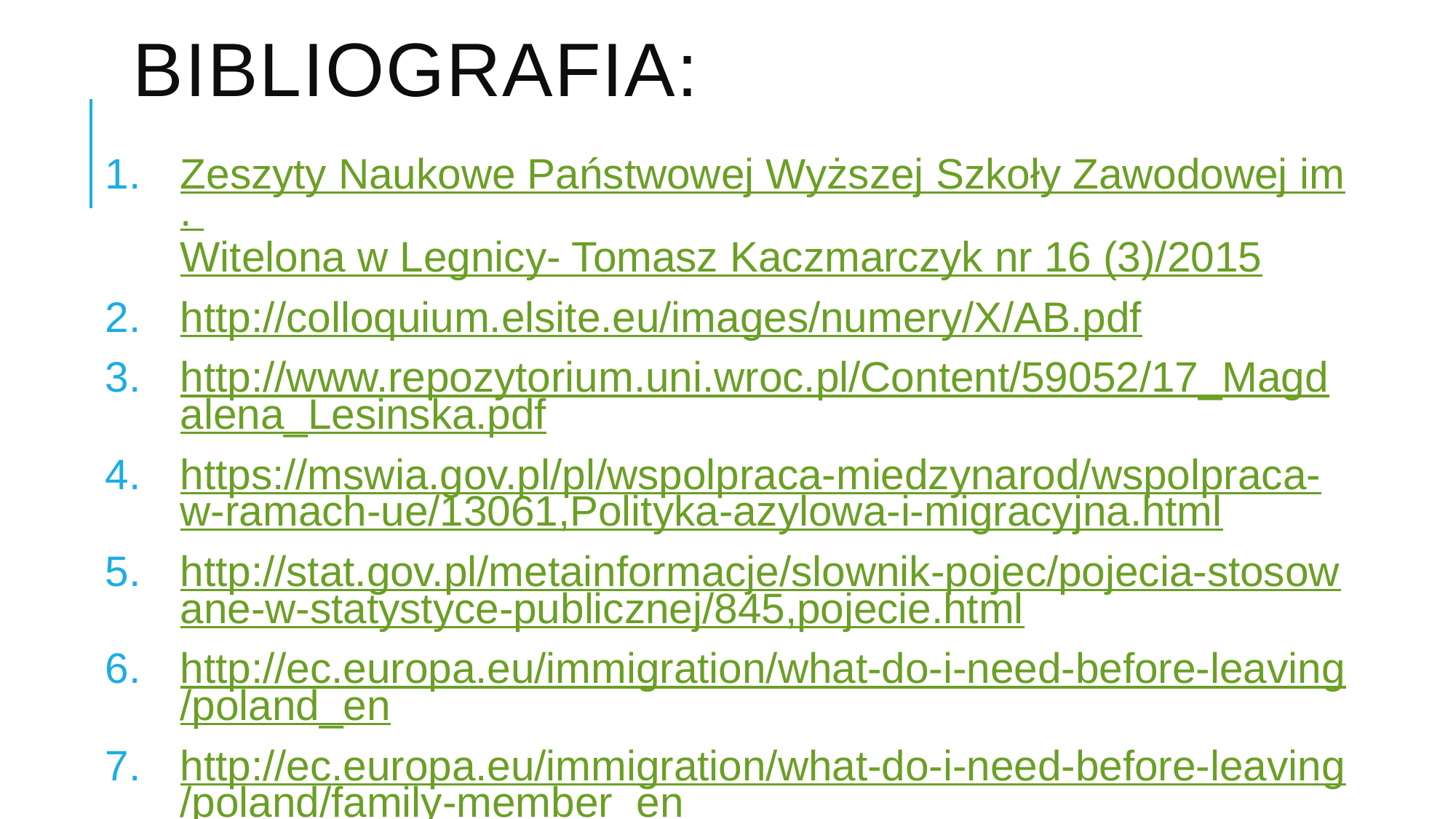

# Bibliografia:

Zeszyty Naukowe Państwowej Wyższej Szkoły Zawodowej im. Witelona w Legnicy- Tomasz Kaczmarczyk nr 16 (3)/2015
http://colloquium.elsite.eu/images/numery/X/AB.pdf
http://www.repozytorium.uni.wroc.pl/Content/59052/17_Magdalena_Lesinska.pdf
https://mswia.gov.pl/pl/wspolpraca-miedzynarod/wspolpraca-w-ramach-ue/13061,Polityka-azylowa-i-migracyjna.html
http://stat.gov.pl/metainformacje/slownik-pojec/pojecia-stosowane-w-statystyce-publicznej/845,pojecie.html
http://ec.europa.eu/immigration/what-do-i-need-before-leaving/poland_en
http://ec.europa.eu/immigration/what-do-i-need-before-leaving/poland/family-member_en
http://eur-lex.europa.eu/legal-content/PL/TXT/?uri=LEGISSUM:jl0034
http://www.ce.uw.edu.pl/pliki/pw/3-2011_brzozowski.pdf
https://www.arslege.pl/wspolna-polityka-imigracyjna/k40/a10721/